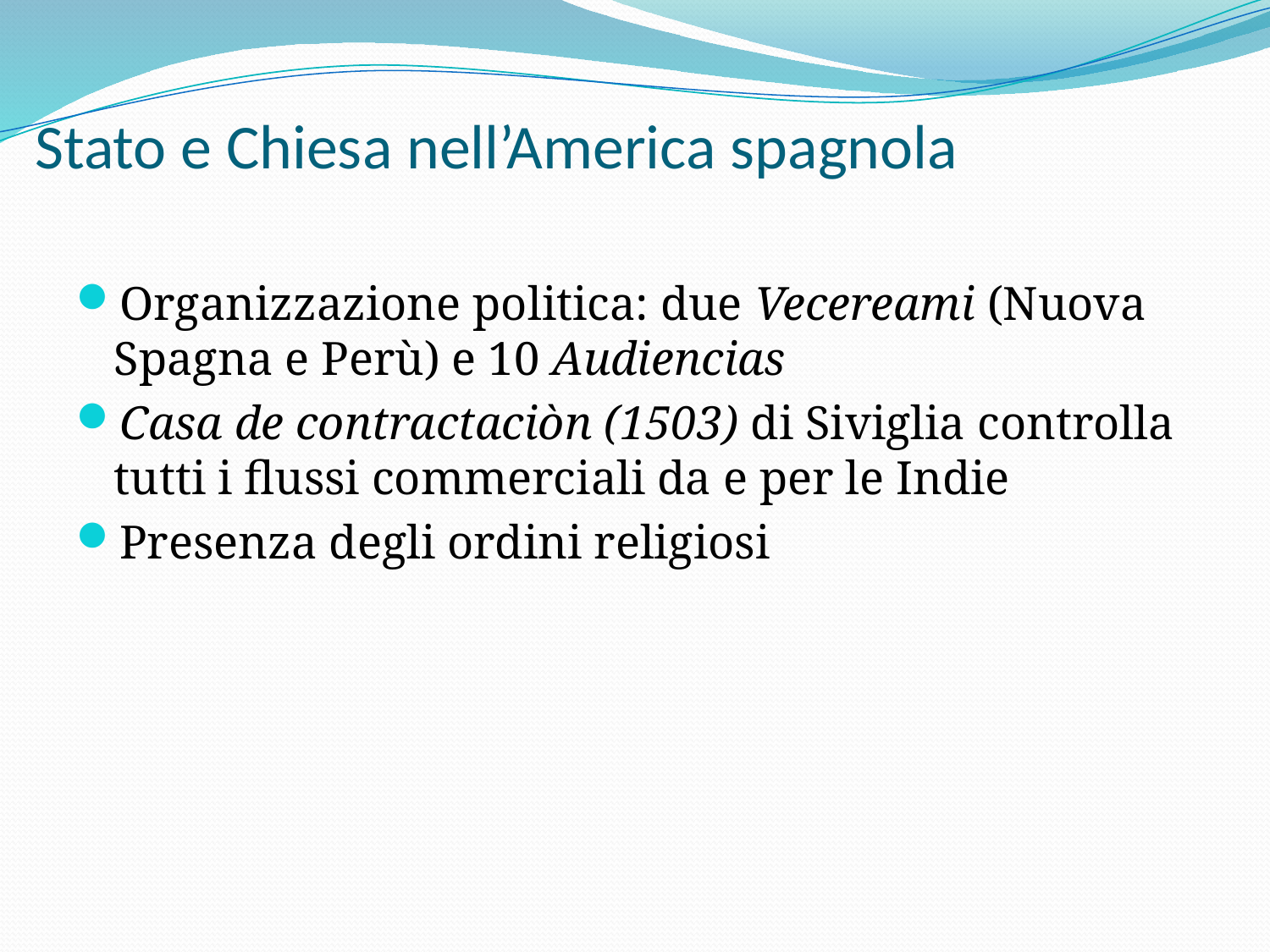

# Stato e Chiesa nell’America spagnola
Organizzazione politica: due Vecereami (Nuova Spagna e Perù) e 10 Audiencias
Casa de contractaciòn (1503) di Siviglia controlla tutti i flussi commerciali da e per le Indie
Presenza degli ordini religiosi